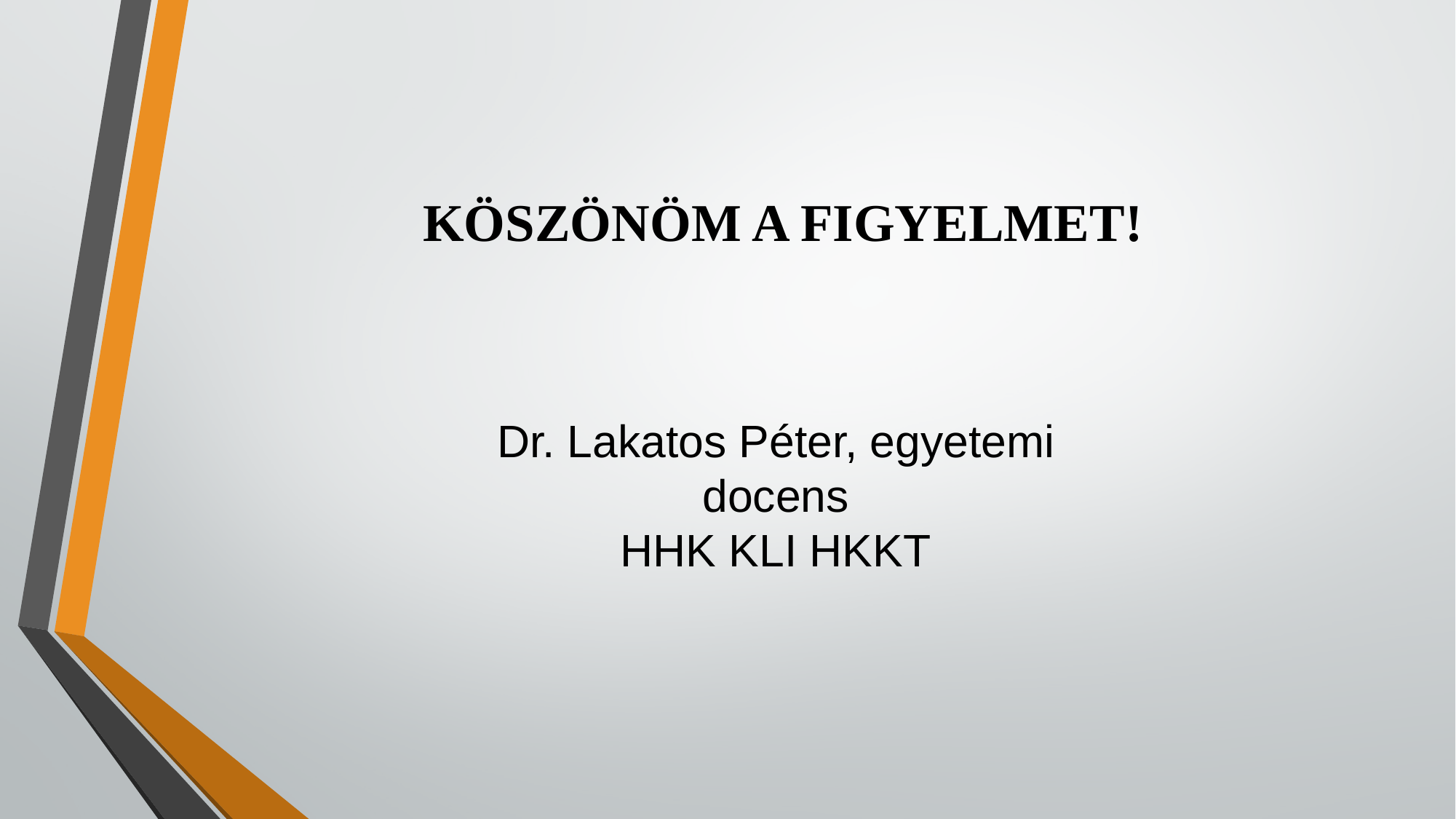

KÖSZÖNÖM A FIGYELMET!
Dr. Lakatos Péter, egyetemi docens
HHK KLI HKKT